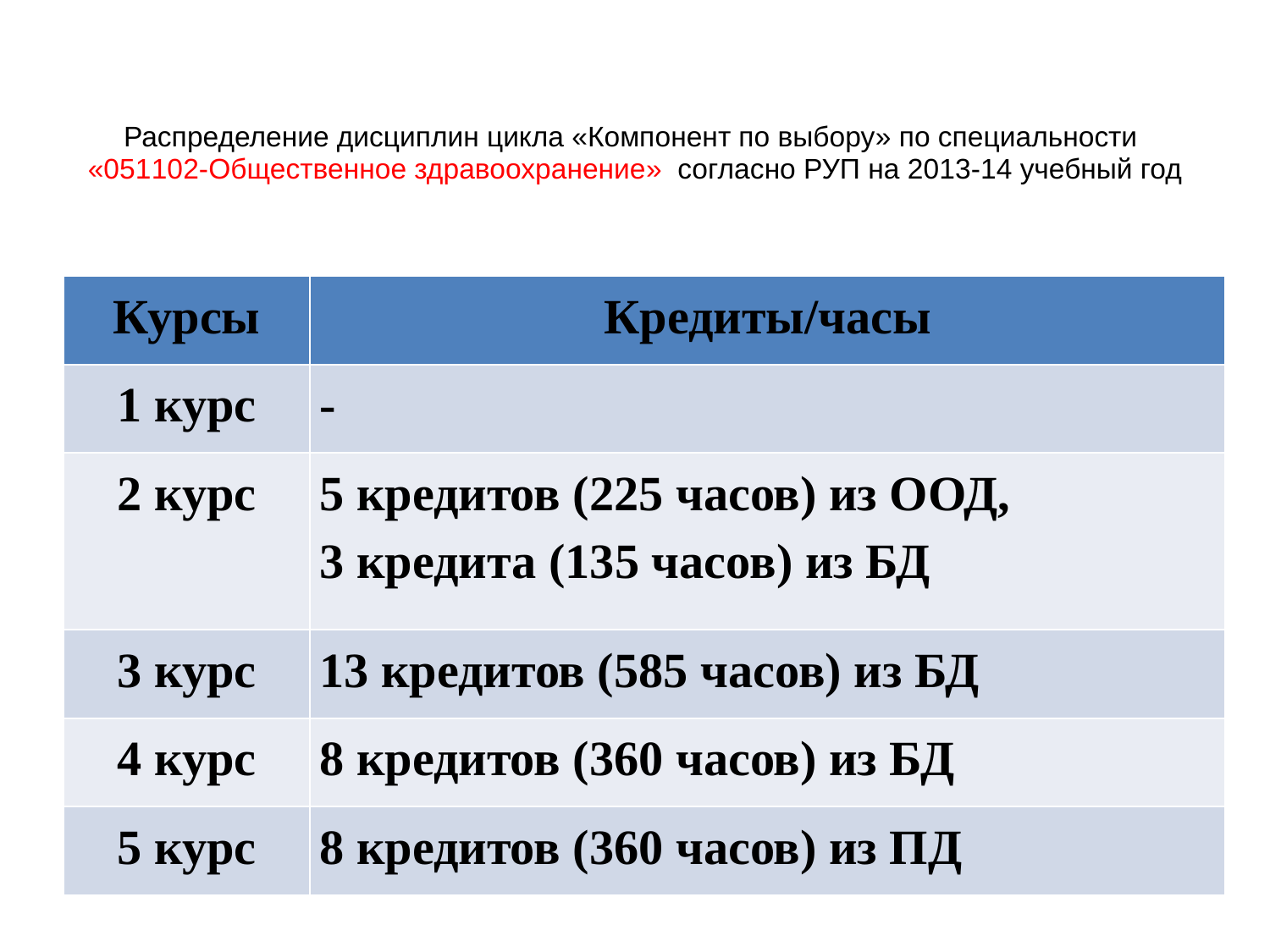

# Распределение дисциплин цикла «Компонент по выбору» по специальности «051102-Общественное здравоохранение»  согласно РУП на 2013-14 учебный год
| Курсы | Кредиты/часы |
| --- | --- |
| 1 курс | - |
| 2 курс | 5 кредитов (225 часов) из ООД, 3 кредита (135 часов) из БД |
| 3 курс | 13 кредитов (585 часов) из БД |
| 4 курс | 8 кредитов (360 часов) из БД |
| 5 курс | 8 кредитов (360 часов) из ПД |